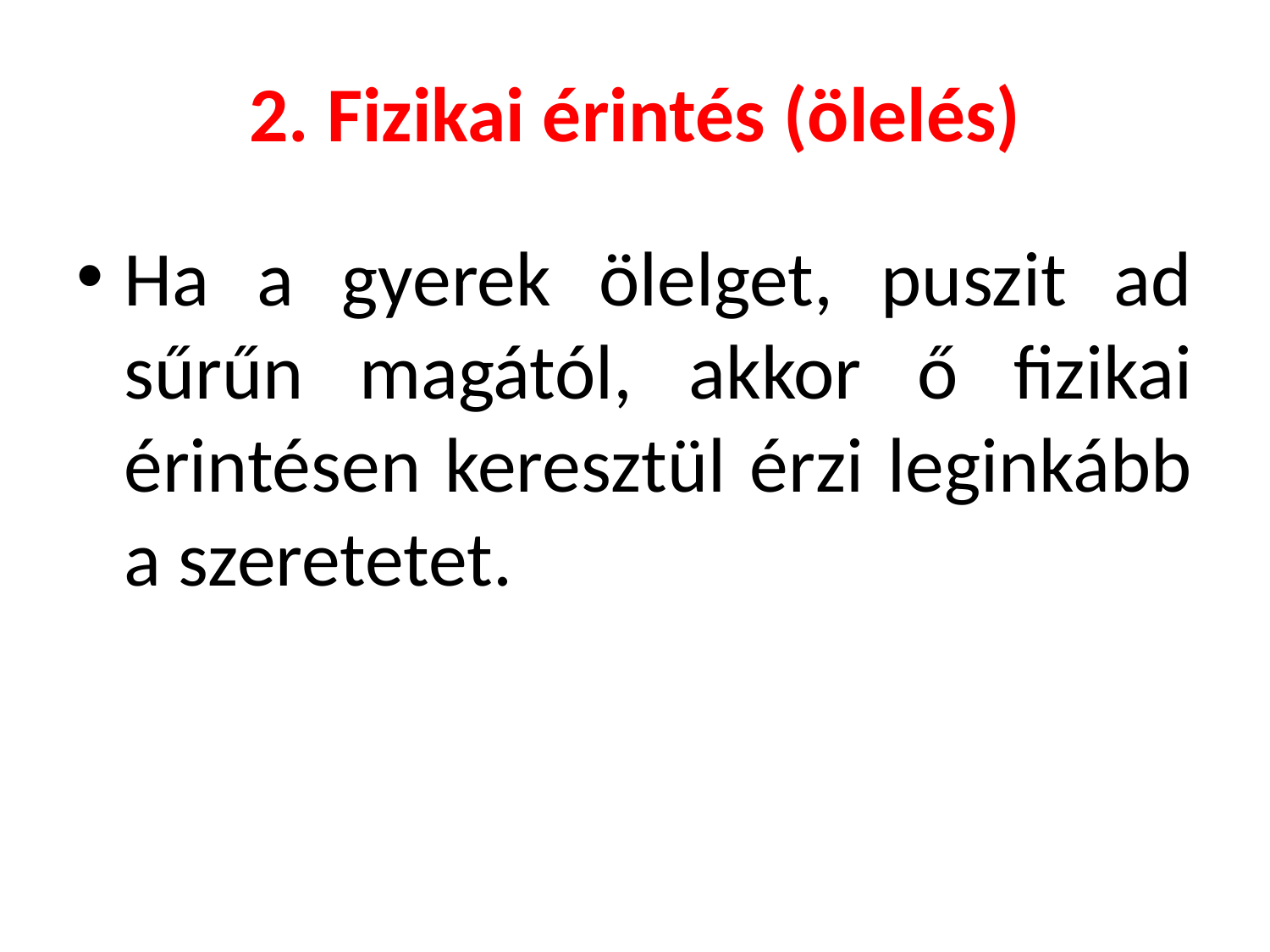

# 2. Fizikai érintés (ölelés)
Ha a gyerek ölelget, puszit ad sűrűn magától, akkor ő fizikai érintésen keresztül érzi leginkább a szeretetet.